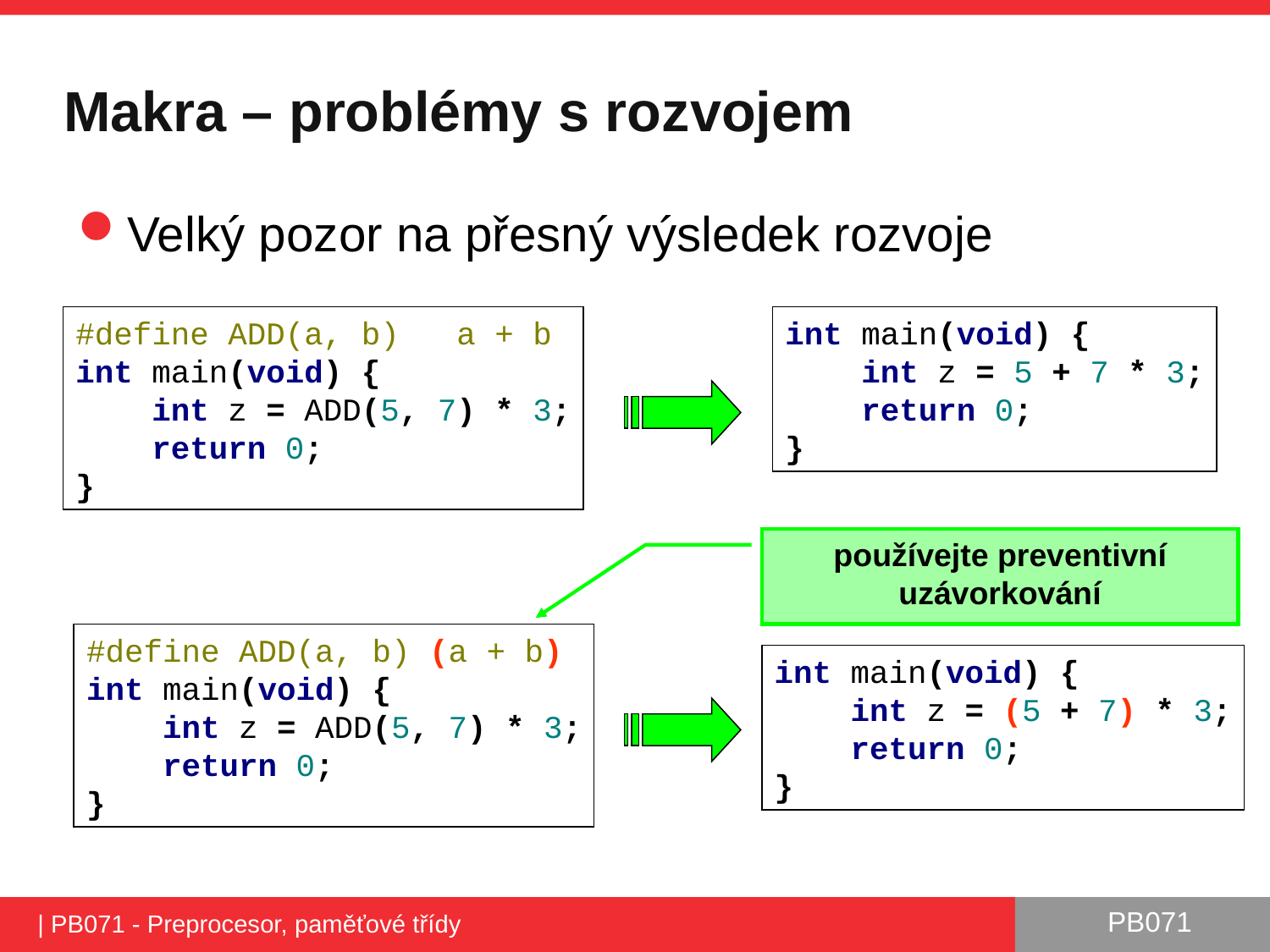

# Makra – problémy s rozvojem
Velký pozor na přesný výsledek rozvoje
#define ADD(a, b)   a + b
int main(void) {
    int z = ADD(5, 7) * 3;
    return 0;
}
int main(void) {
    int z = 5 + 7 * 3;
    return 0;
}

používejte preventivní uzávorkování
#define ADD(a, b) (a + b)
int main(void) {
    int z = ADD(5, 7) * 3;
    return 0;
}
int main(void) {
    int z = (5 + 7) * 3;
    return 0;
}

| PB071 - Preprocesor, paměťové třídy